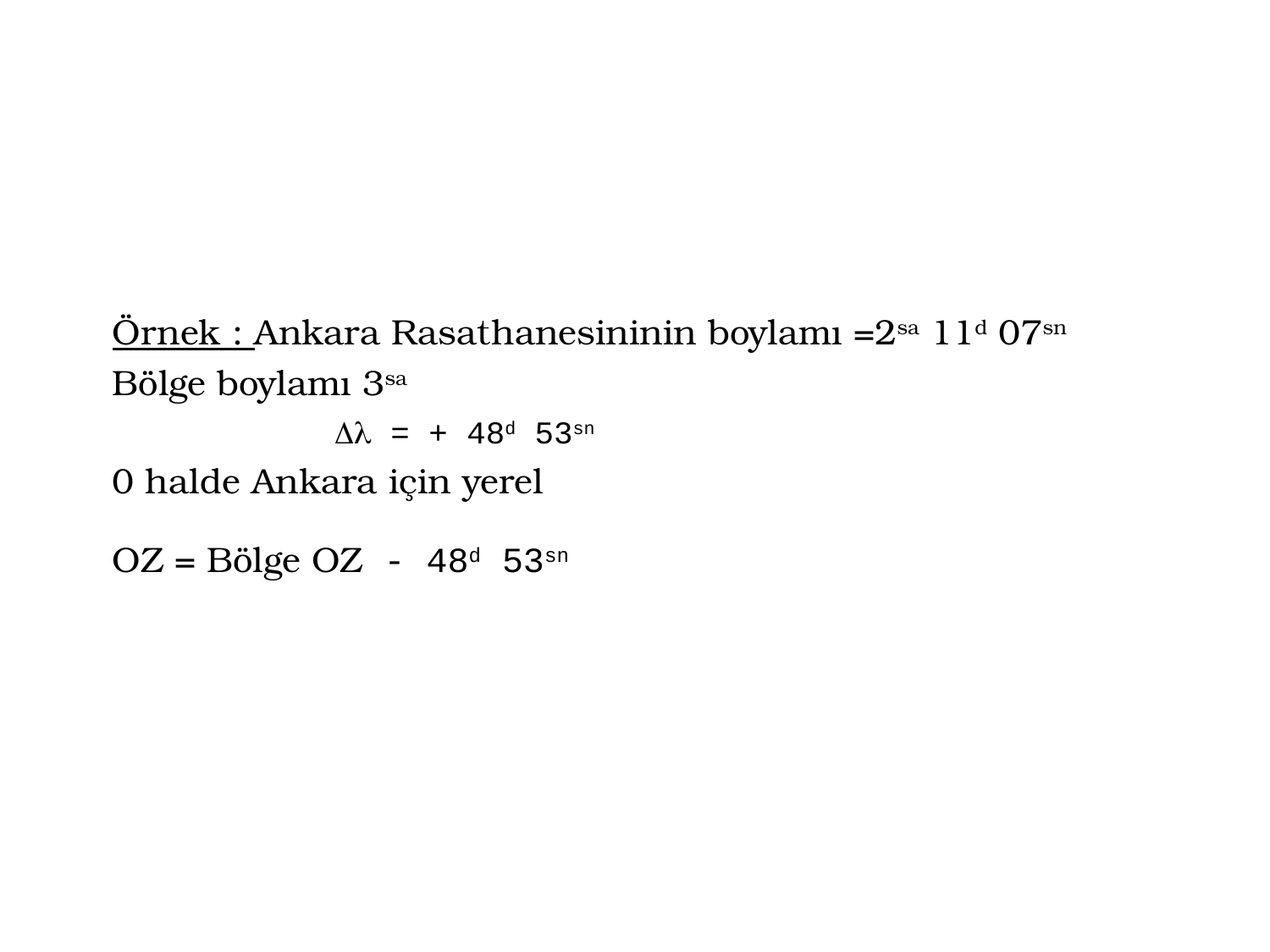

Örnek : Ankara Rasathanesininin boylamı =2sa 11d 07sn
Bölge boylamı 3sa
		Δλ = + 48d 53sn
0 halde Ankara için yerel
OZ = Bölge OZ - 48d 53sn